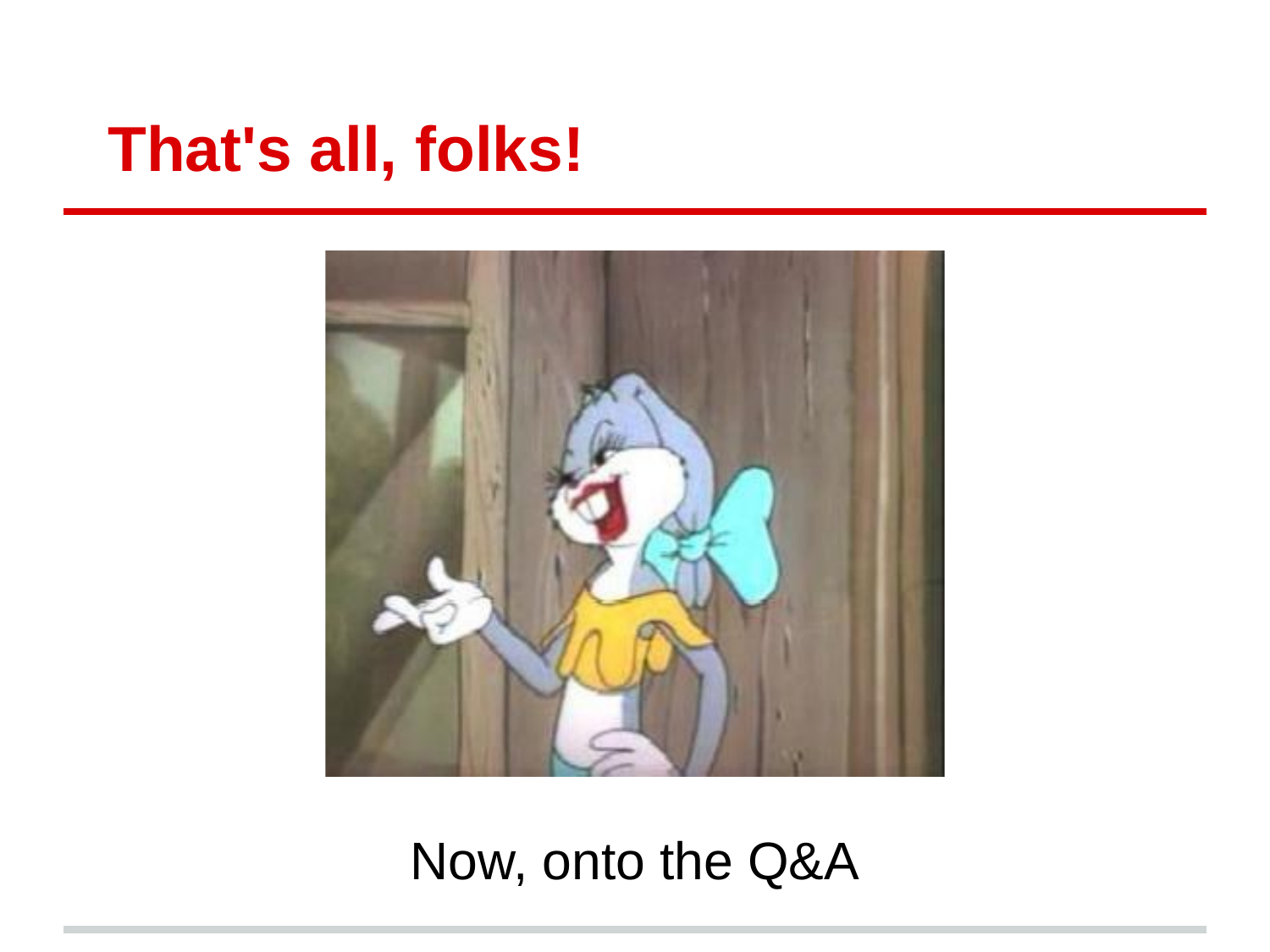

# That's all, folks!

Now, onto the Q&A